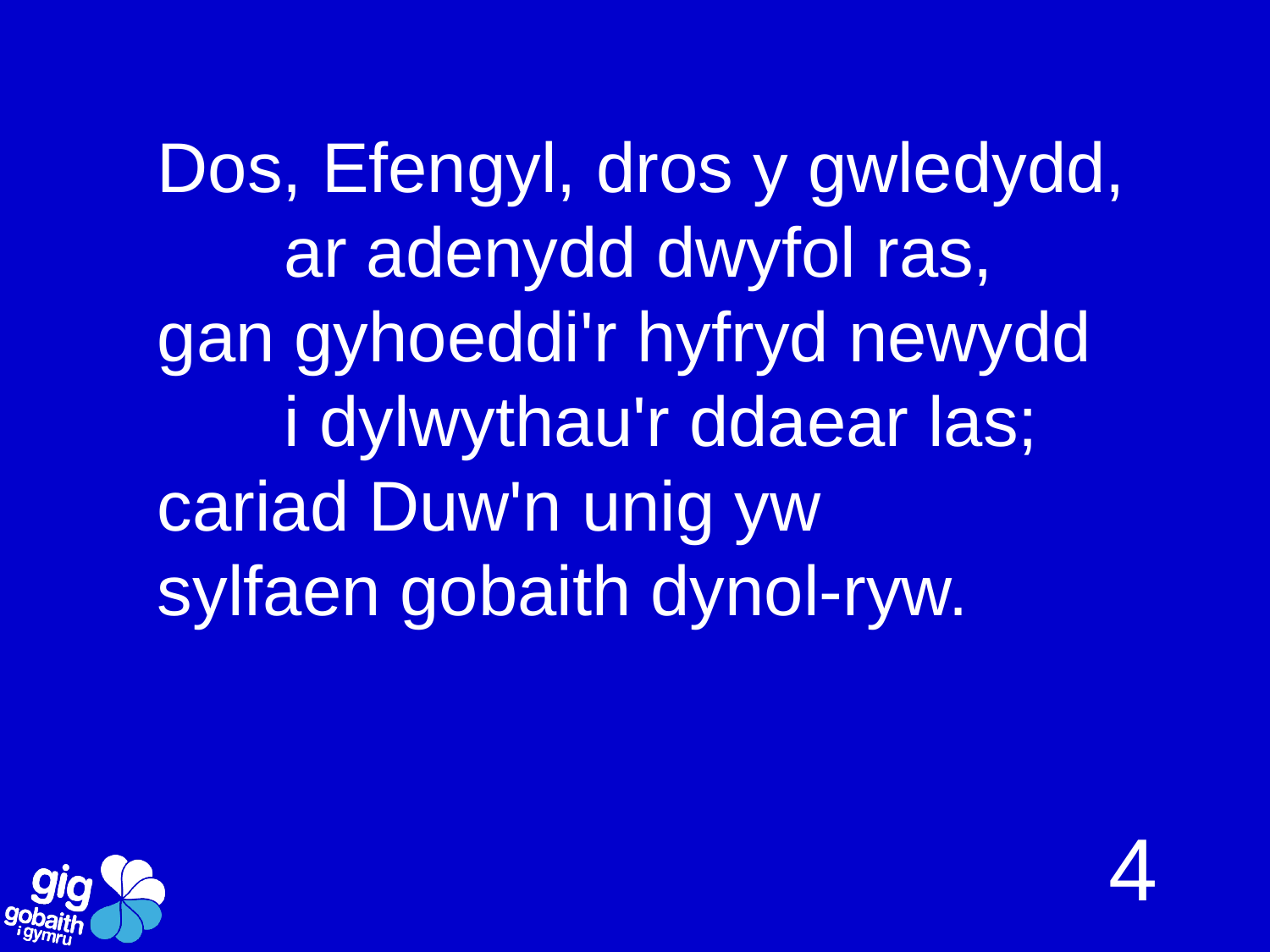

Dos, Efengyl, dros y gwledydd,
	ar adenydd dwyfol ras,
gan gyhoeddi'r hyfryd newydd
	i dylwythau'r ddaear las;
cariad Duw'n unig yw
sylfaen gobaith dynol-ryw.
4